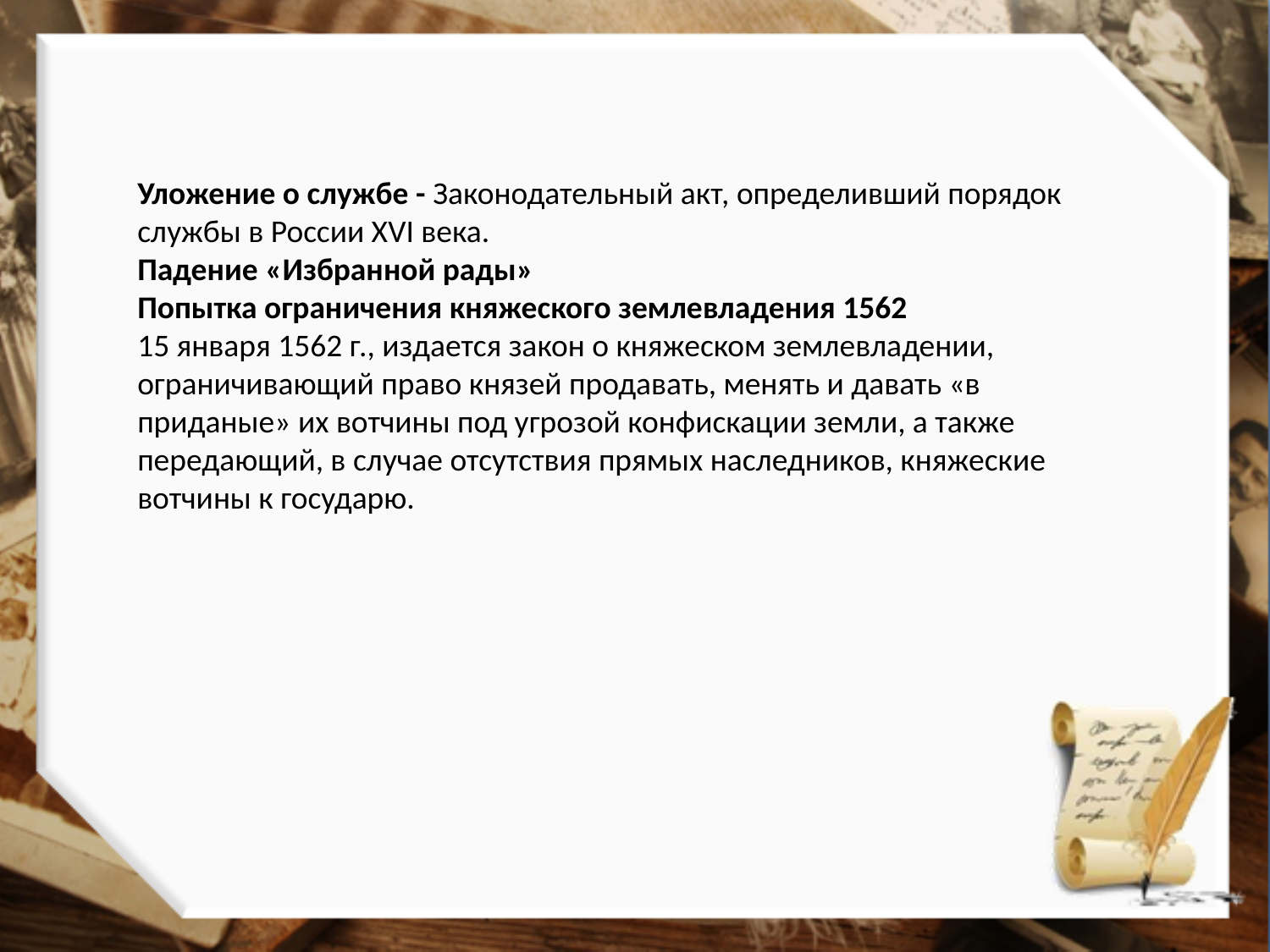

Уложение о службе - Законодательный акт, определивший порядок службы в России XVI века.
Падение «Избранной рады»
Попытка ограничения княжеского землевладения 1562
15 января 1562 г., издается закон о княжеском землевладении, ограничивающий право князей продавать, менять и давать «в приданые» их вотчины под угрозой конфискации земли, а также передающий, в случае отсутствия прямых наследников, княжеские вотчины к государю.